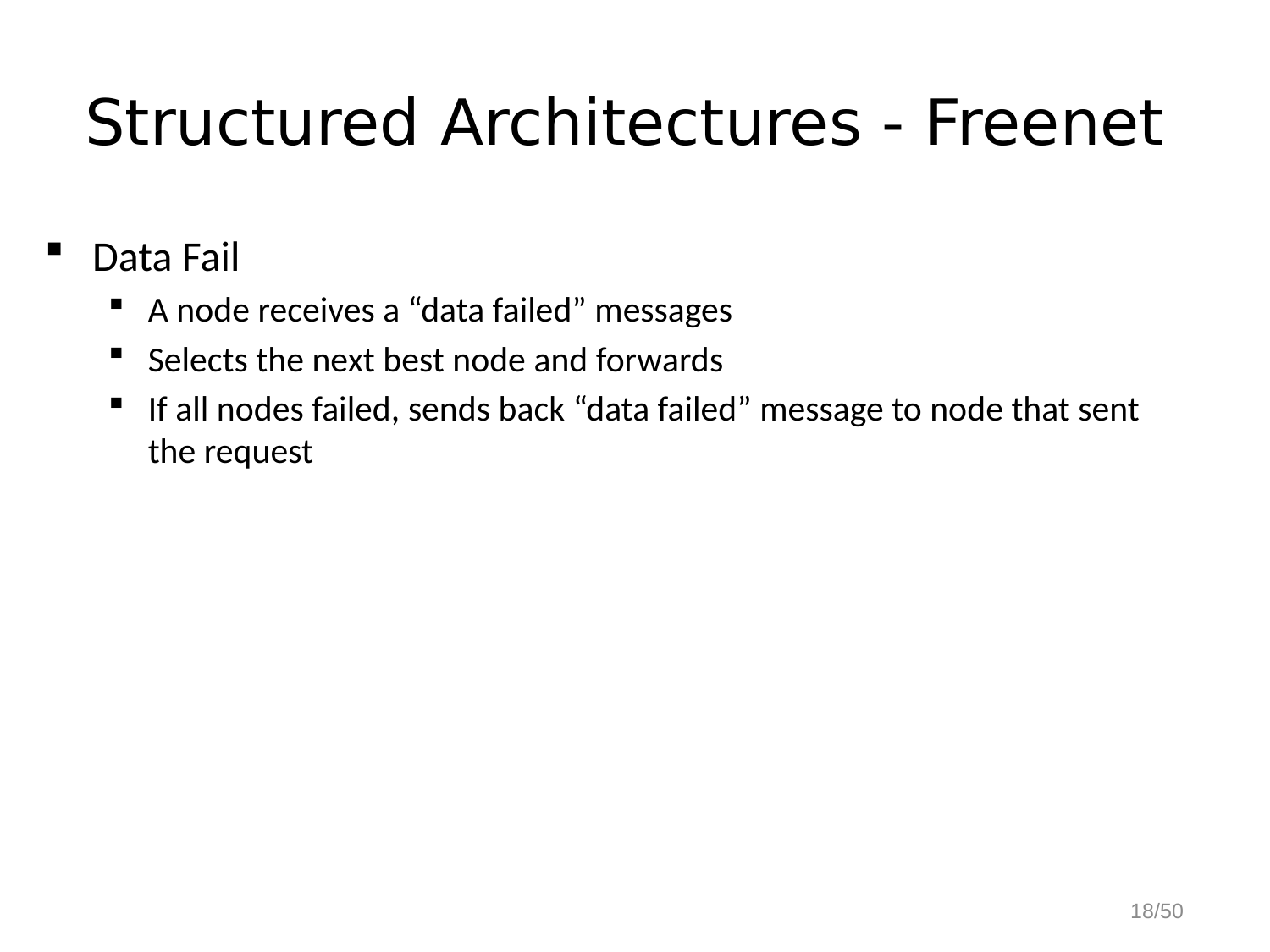

# Structured Architectures - Freenet
Data Fail
A node receives a “data failed” messages
Selects the next best node and forwards
If all nodes failed, sends back “data failed” message to node that sent the request

18/50